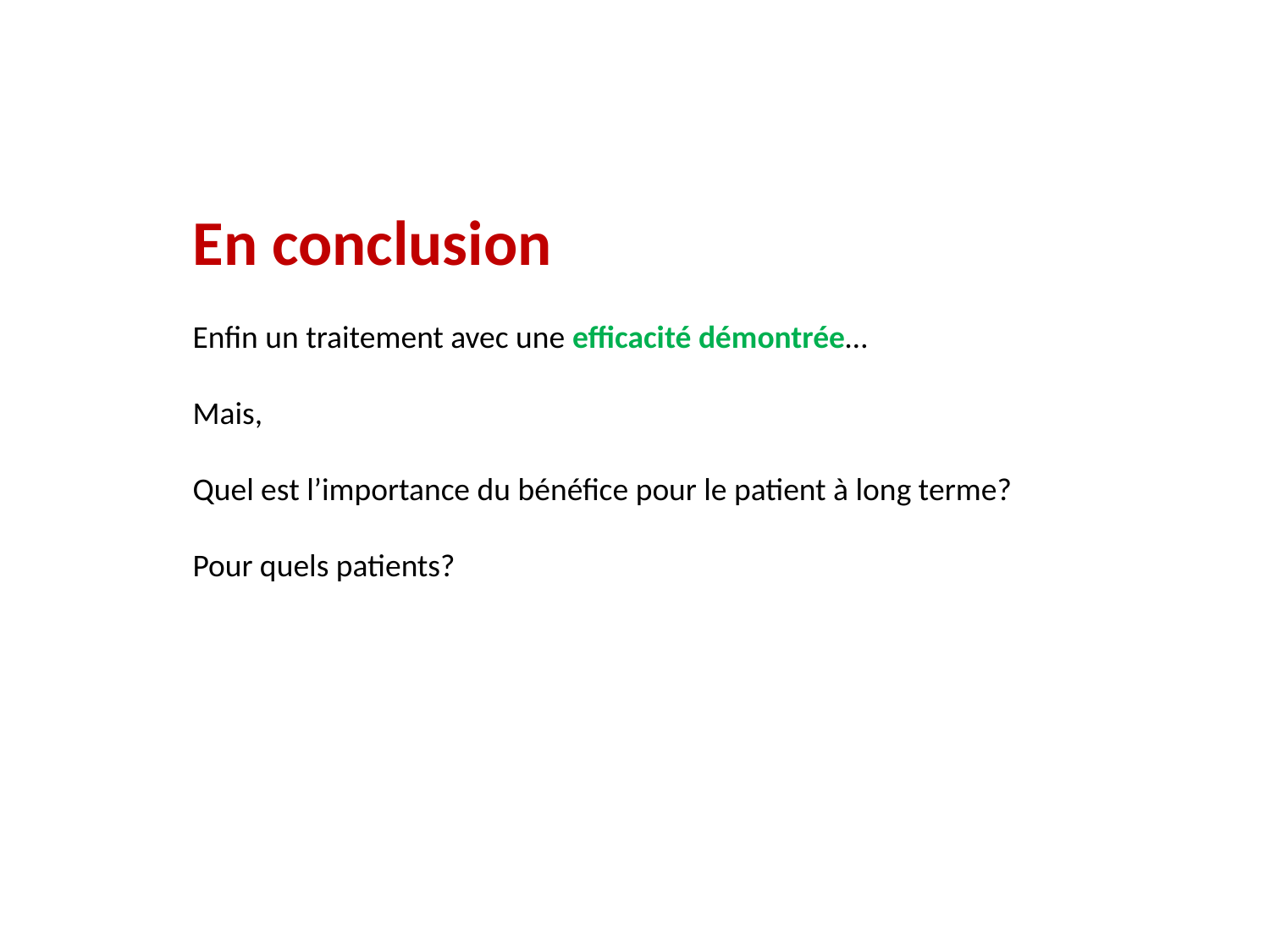

En conclusion

Enfin un traitement avec une efficacité démontrée…

Mais,

Quel est l’importance du bénéfice pour le patient à long terme?

Pour quels patients?